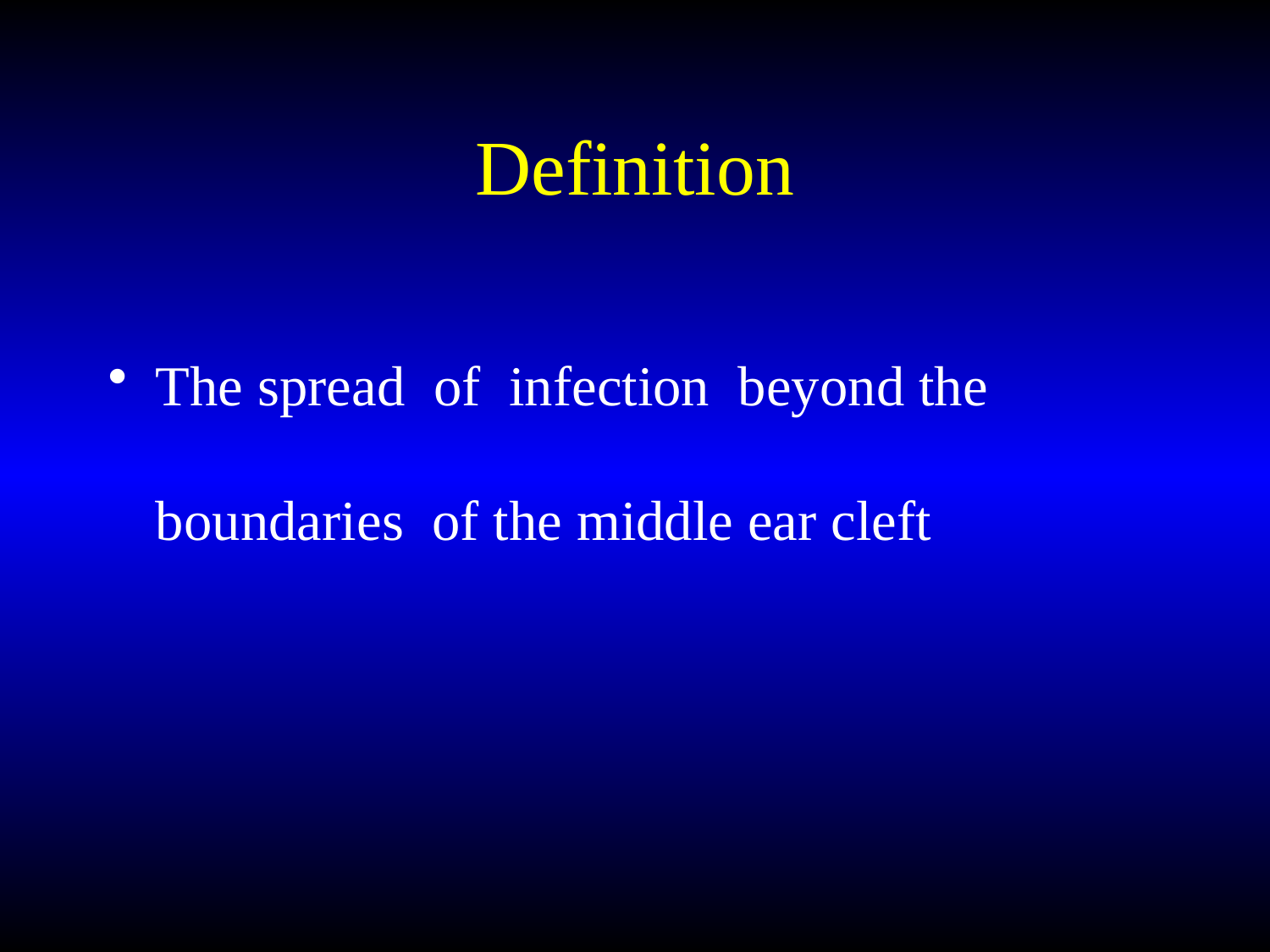

# Definition
The spread  of  infection  beyond the boundaries  of the middle ear cleft